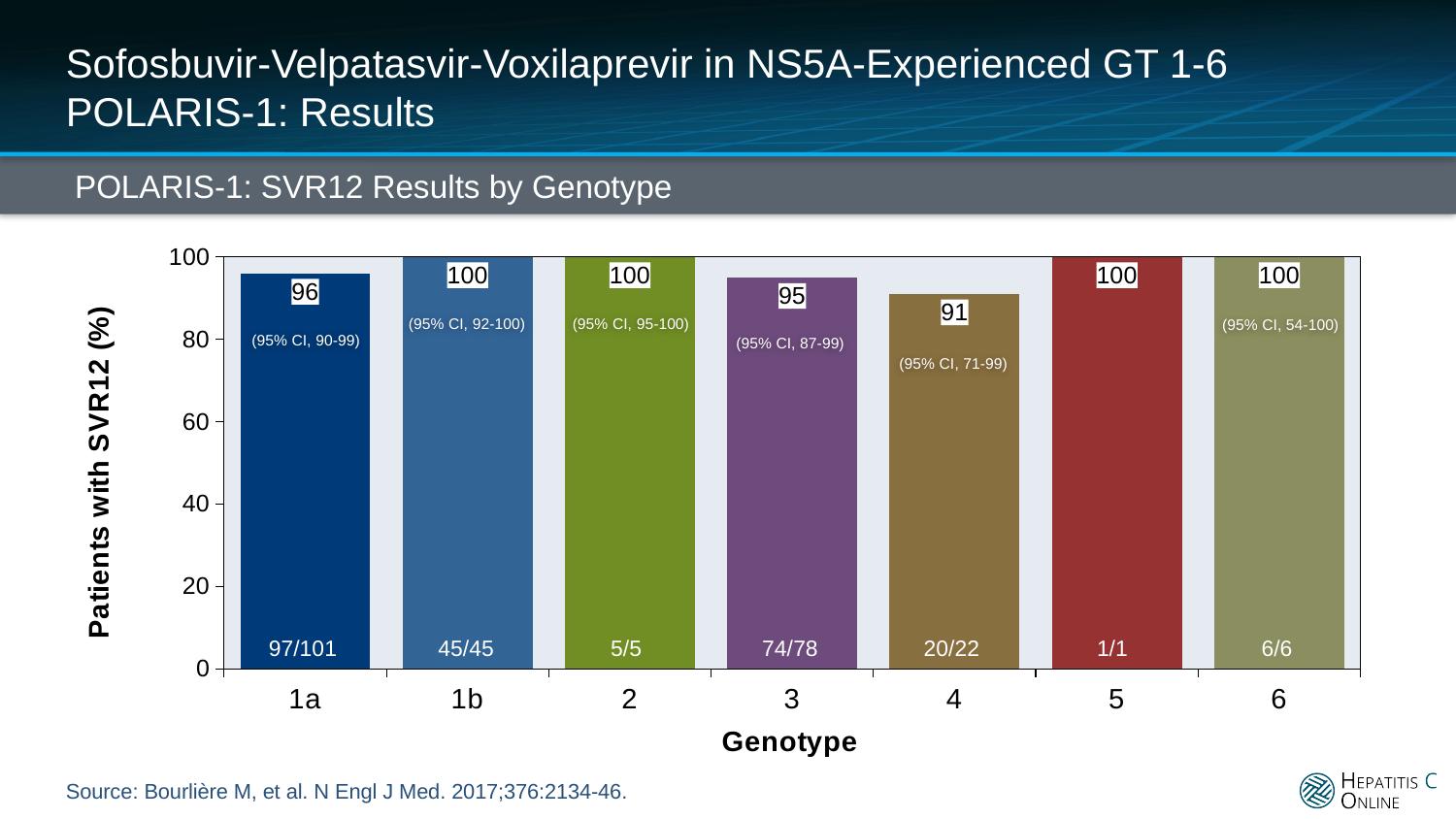

# Sofosbuvir-Velpatasvir-Voxilaprevir in NS5A-Experienced GT 1-6 POLARIS-1: Results
 POLARIS-1: SVR12 Results by Genotype

### Chart

| Category |  |
|---|---|
| 1a | 96.0 |
| 1b | 100.0 |
| 2 | 100.0 |
| 3 | 95.0 |
| 4 | 91.0 |
| 5 | 100.0 |
| 6 | 100.0 |
(95% CI, 92-100)
(95% CI, 95-100)
(95% CI, 54-100)
(95% CI, 90-99)
(95% CI, 87-99)
(95% CI, 71-99)
97/101
45/45
5/5
74/78
20/22
1/1
6/6
Source: Bourlière M, et al. N Engl J Med. 2017;376:2134-46.